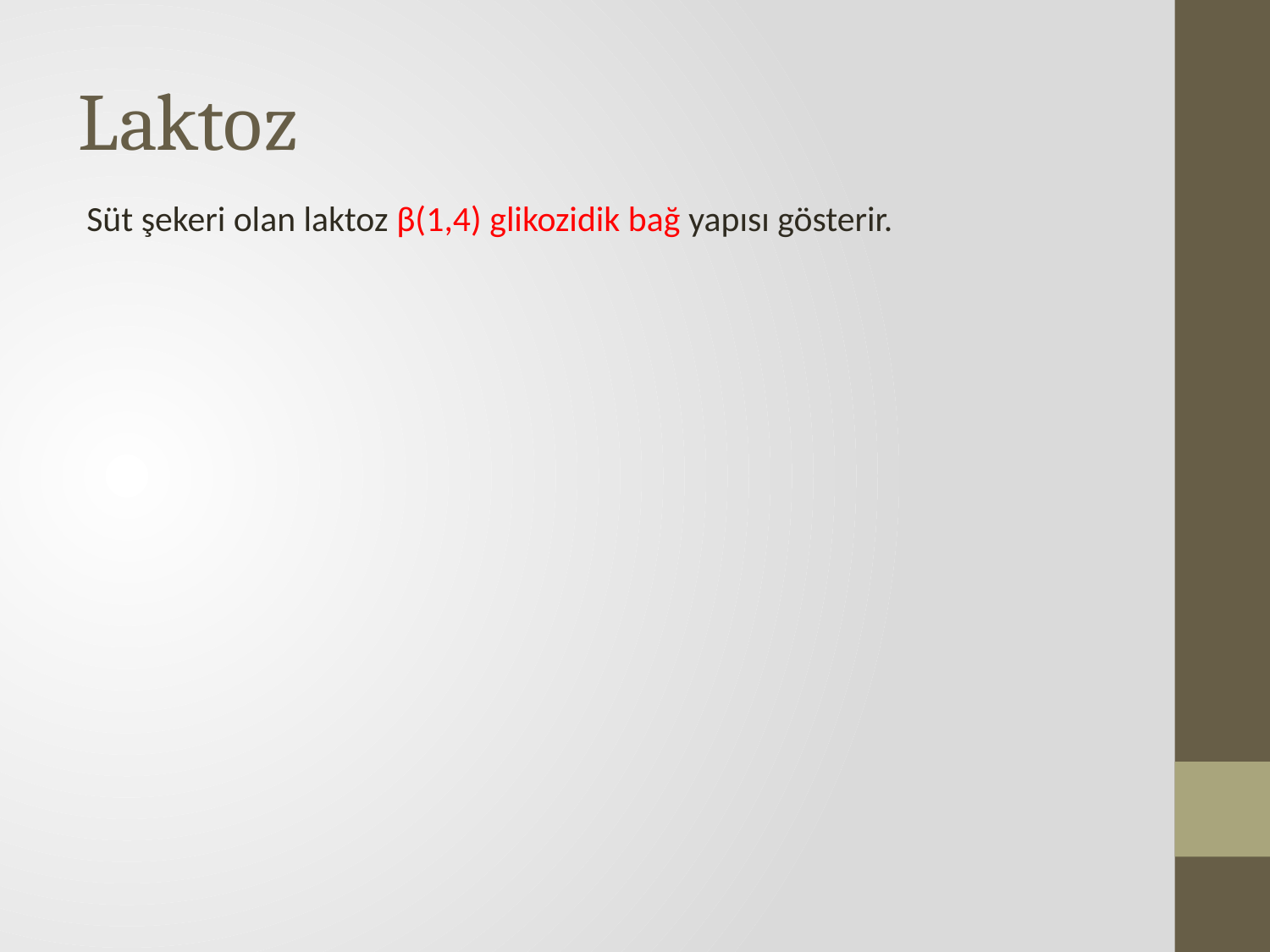

# Laktoz
Süt şekeri olan laktoz β(1,4) glikozidik bağ yapısı gösterir.